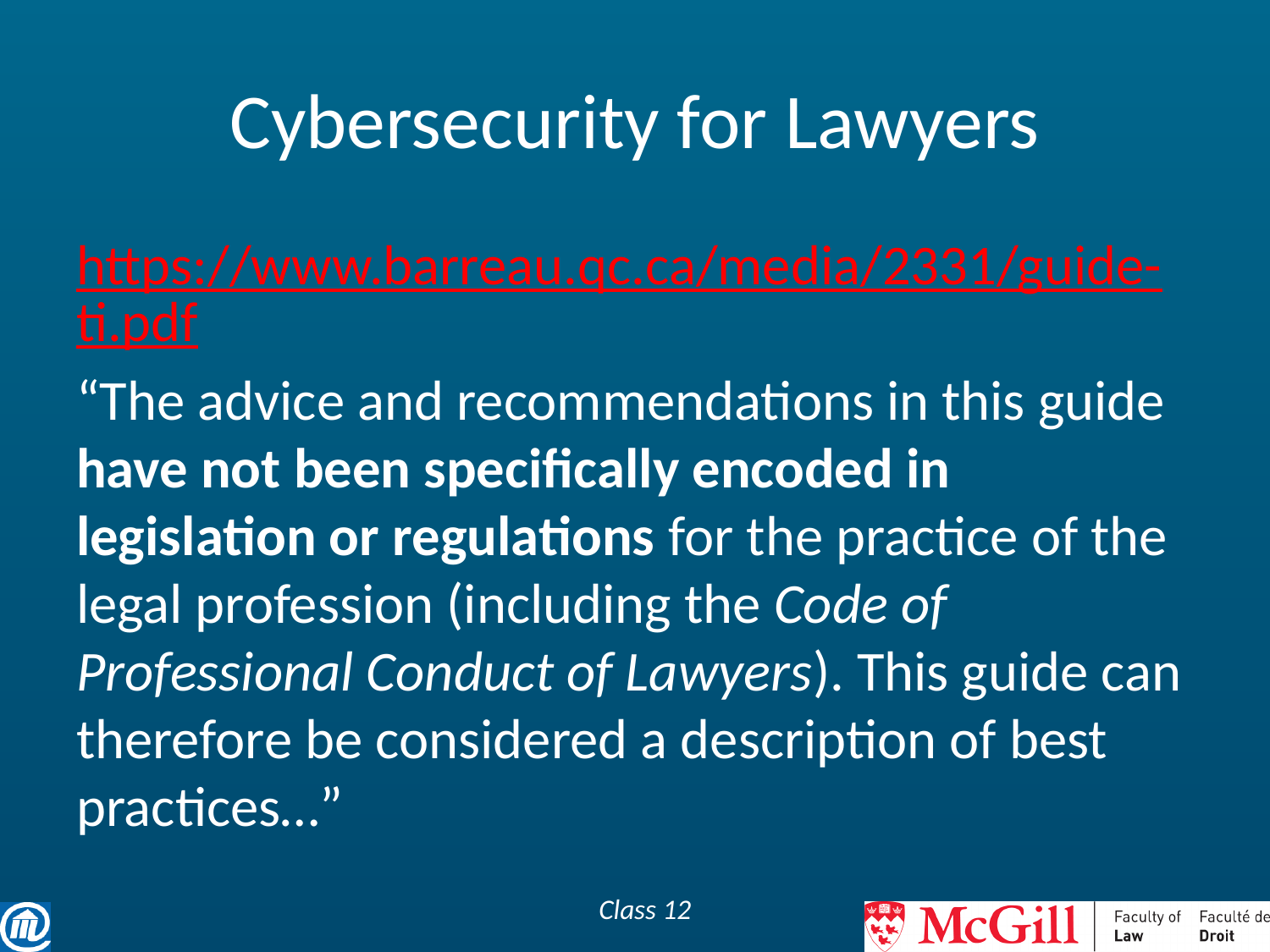

# Cybersecurity for Lawyers
https://www.barreau.qc.ca/media/2331/guide-ti.pdf
“The advice and recommendations in this guide have not been specifically encoded in legislation or regulations for the practice of the legal profession (including the Code of Professional Conduct of Lawyers). This guide can therefore be considered a description of best practices…”

Class 12